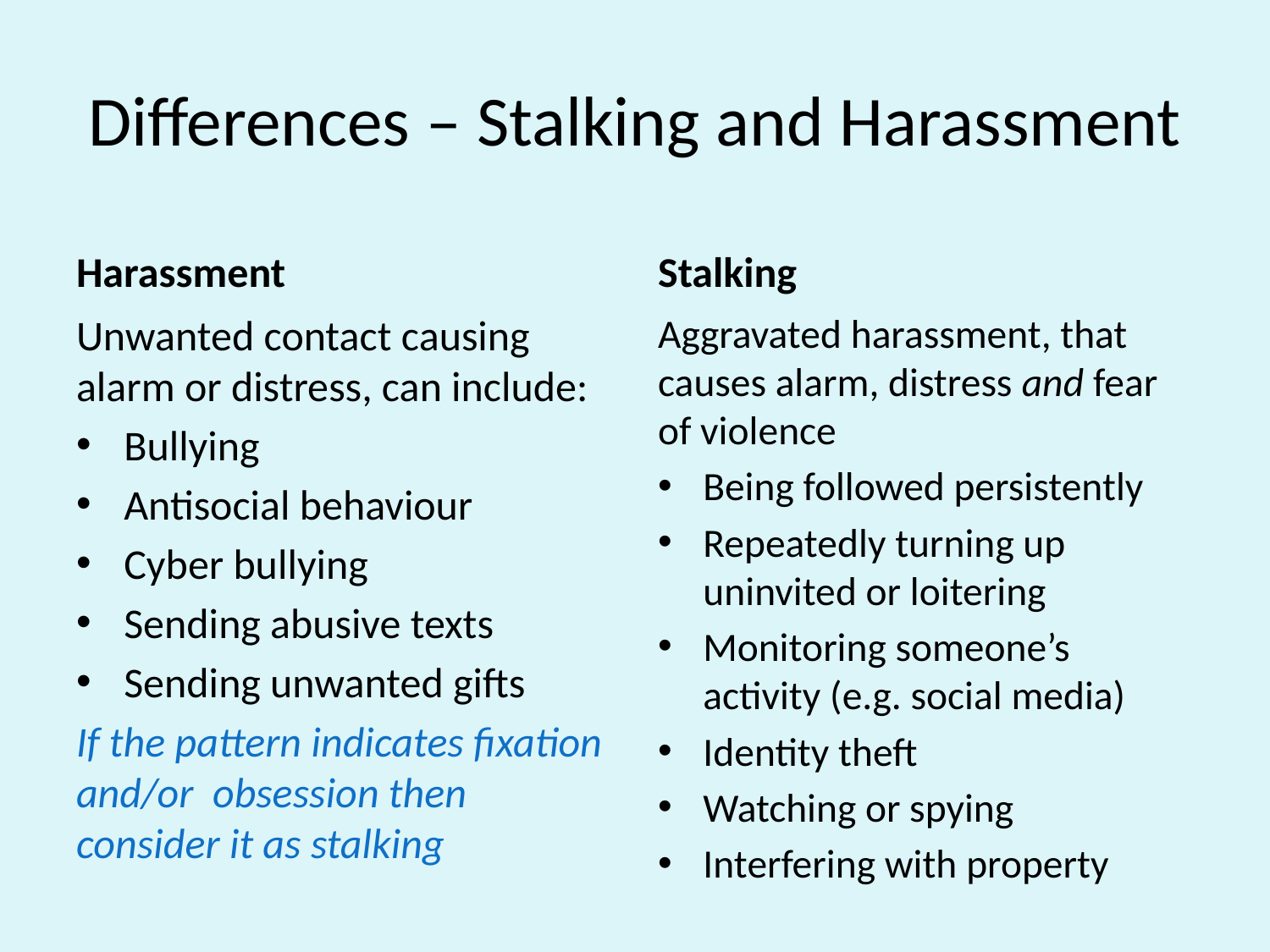

# Differences – Stalking and Harassment
Harassment
Stalking
Unwanted contact causing alarm or distress, can include:
Bullying
Antisocial behaviour
Cyber bullying
Sending abusive texts
Sending unwanted gifts
If the pattern indicates fixation and/or  obsession then consider it as stalking
Aggravated harassment, that causes alarm, distress and fear of violence
Being followed persistently
Repeatedly turning up uninvited or loitering
Monitoring someone’s activity (e.g. social media)
Identity theft
Watching or spying
Interfering with property